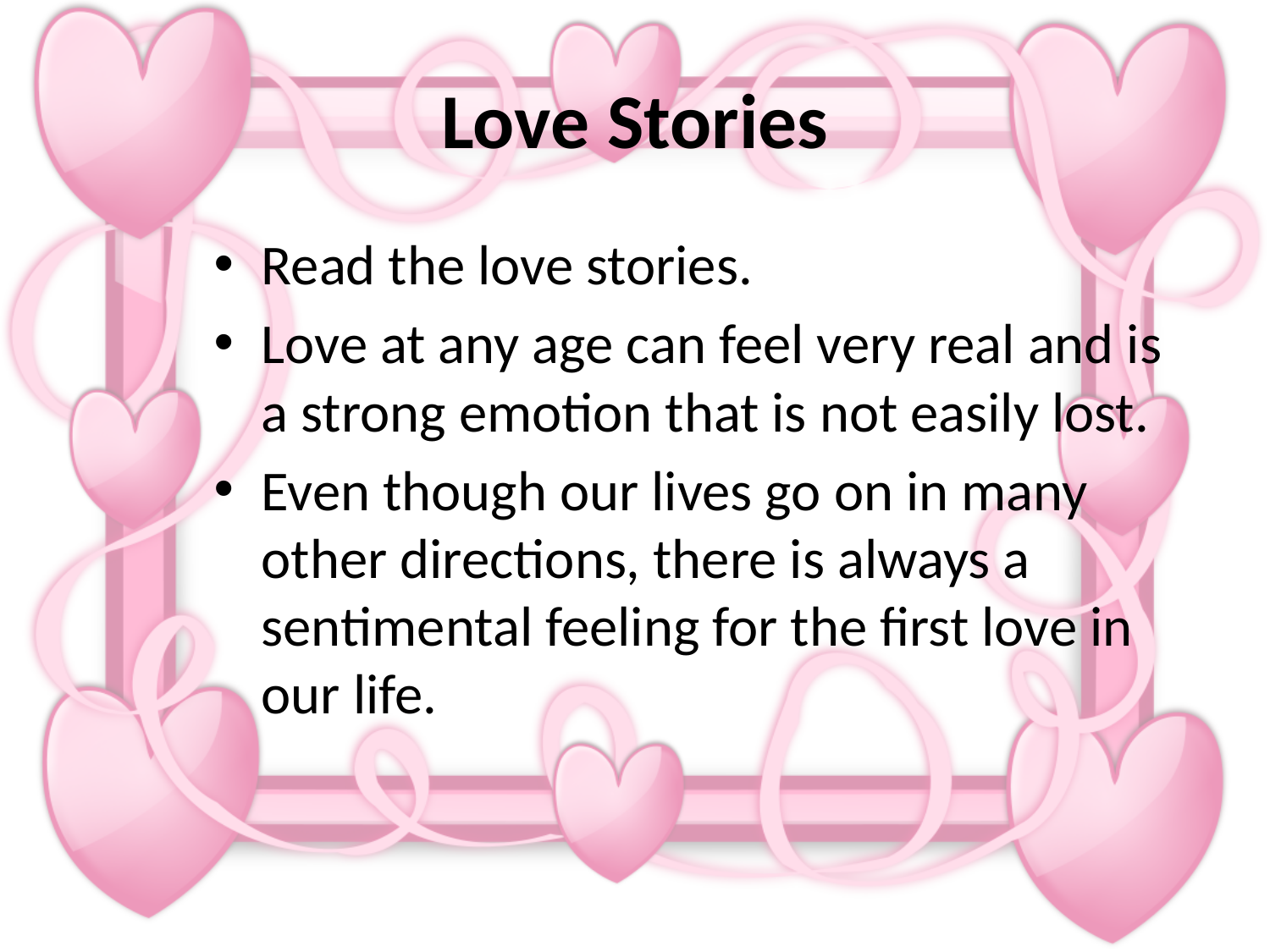

# Love Stories
Read the love stories.
Love at any age can feel very real and is a strong emotion that is not easily lost.
Even though our lives go on in many other directions, there is always a sentimental feeling for the first love in our life.